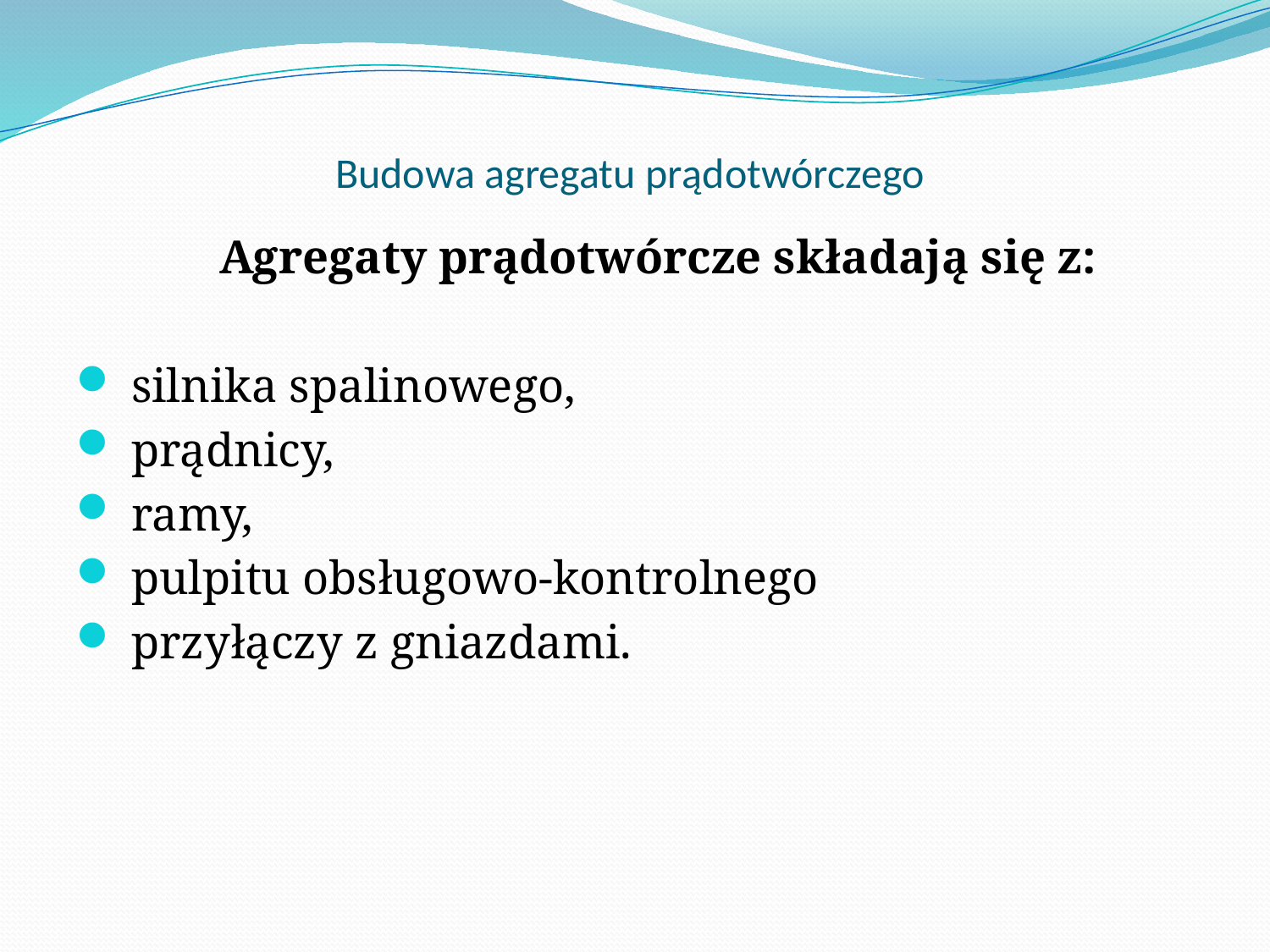

# Budowa agregatu prądotwórczego
	Agregaty prądotwórcze składają się z:

 silnika spalinowego,
 prądnicy,
 ramy,
 pulpitu obsługowo-kontrolnego
 przyłączy z gniazdami.